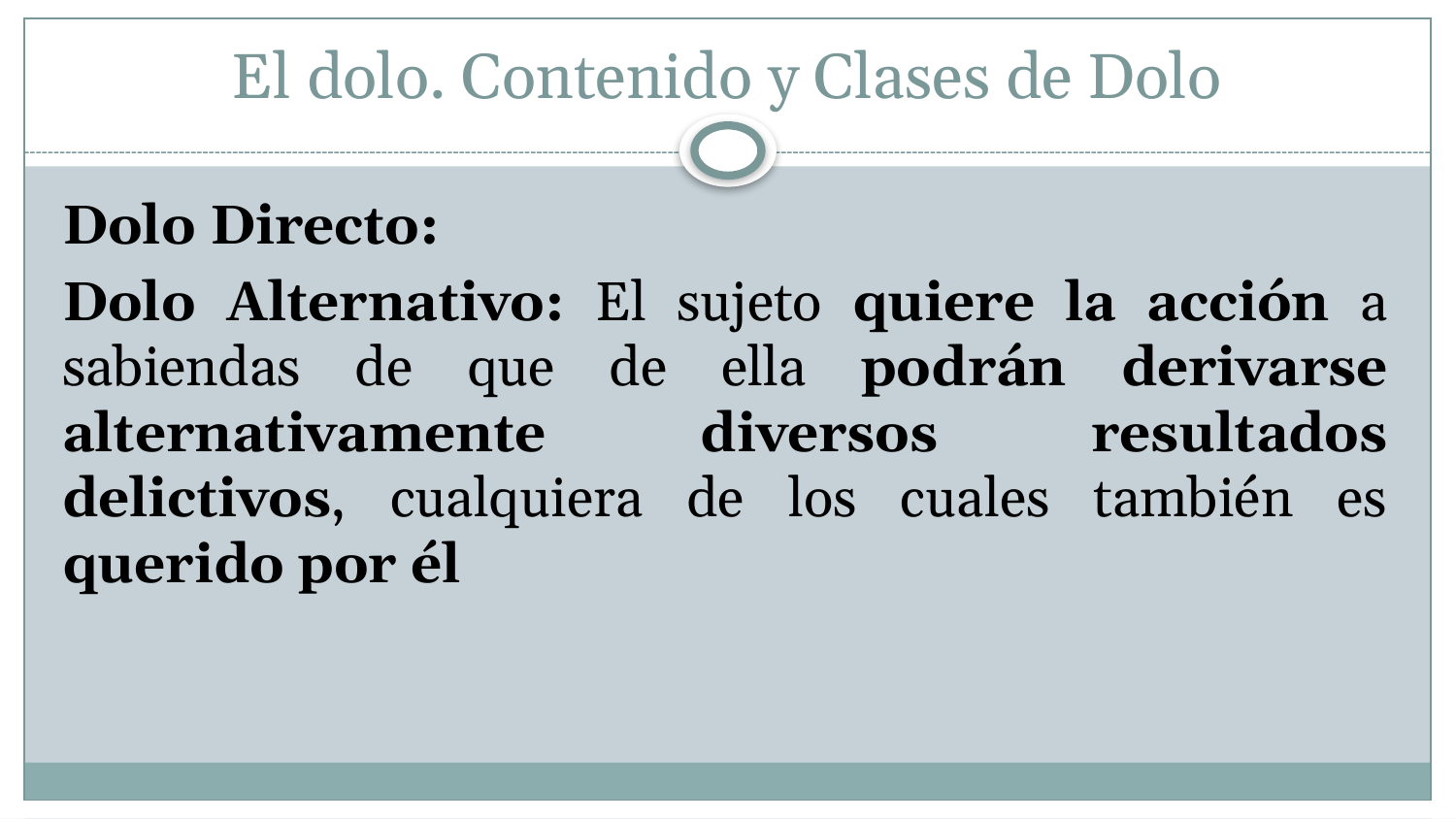

# El dolo. Contenido y Clases de Dolo
Dolo Directo:
Dolo Alternativo: El sujeto quiere la acción a sabiendas de que de ella podrán derivarse alternativamente diversos resultados delictivos, cualquiera de los cuales también es querido por él